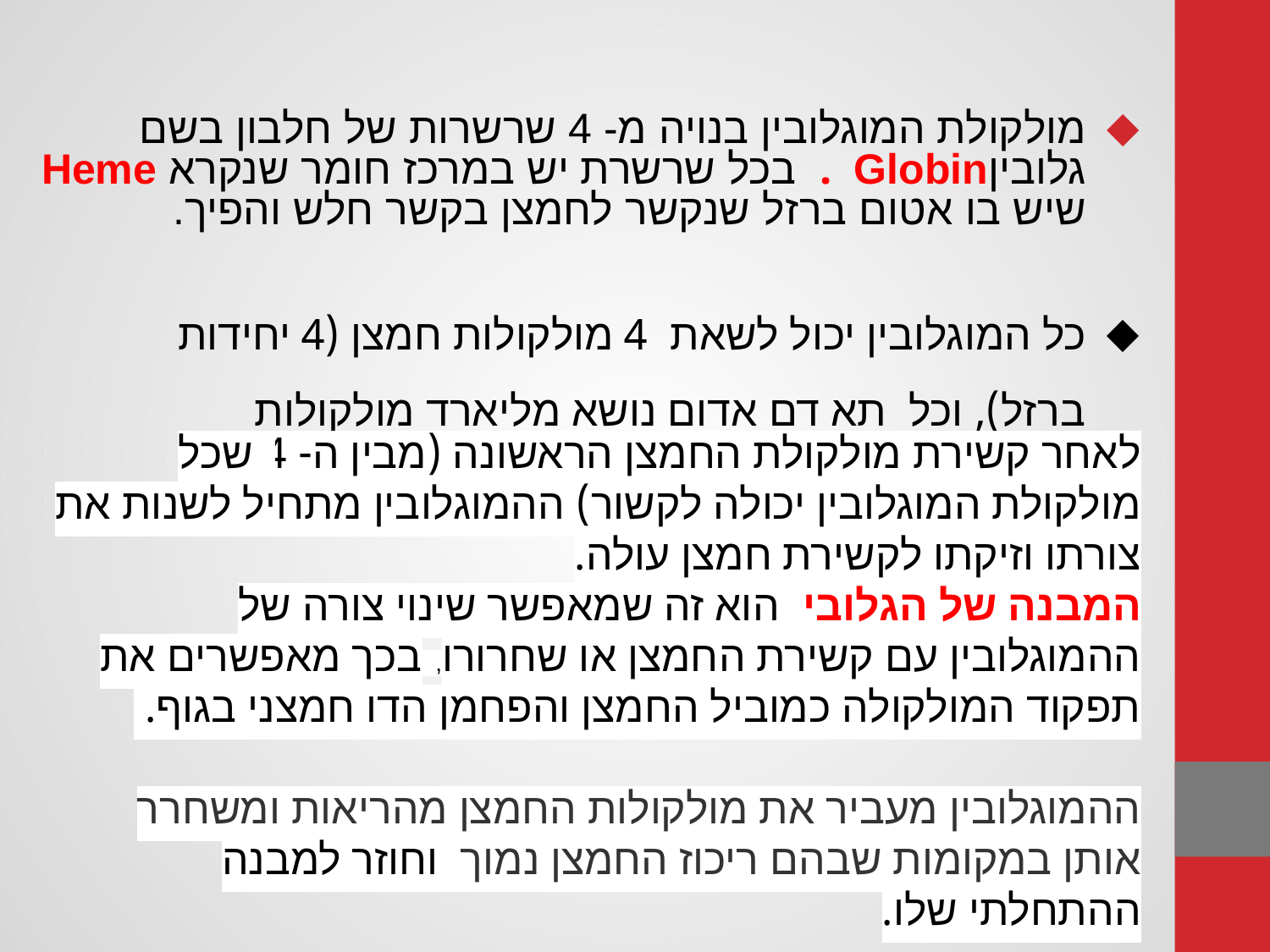

# מולקולת המוגלובין בנויה מ- 4 שרשרות של חלבון בשם גלוביןGlobin  .  בכל שרשרת יש במרכז חומר שנקרא Heme  שיש בו אטום ברזל שנקשר לחמצן בקשר חלש והפיך.

כל המוגלובין יכול לשאת  4 מולקולות חמצן (4 יחידות ברזל), וכל  תא דם אדום נושא מליארד מולקולות חמצן.
לאחר קשירת מולקולת החמצן הראשונה (מבין ה- 4 שכל מולקולת המוגלובין יכולה לקשור) ההמוגלובין מתחיל לשנות את צורתו וזיקתו לקשירת חמצן עולה.
המבנה של הגלובין הוא זה שמאפשר שינוי צורה של ההמוגלובין עם קשירת החמצן או שחרורו,  בכך מאפשרים את תפקוד המולקולה כמוביל החמצן והפחמן הדו חמצני בגוף.

ההמוגלובין מעביר את מולקולות החמצן מהריאות ומשחרר אותן במקומות שבהם ריכוז החמצן נמוך  וחוזר למבנה ההתחלתי שלו.